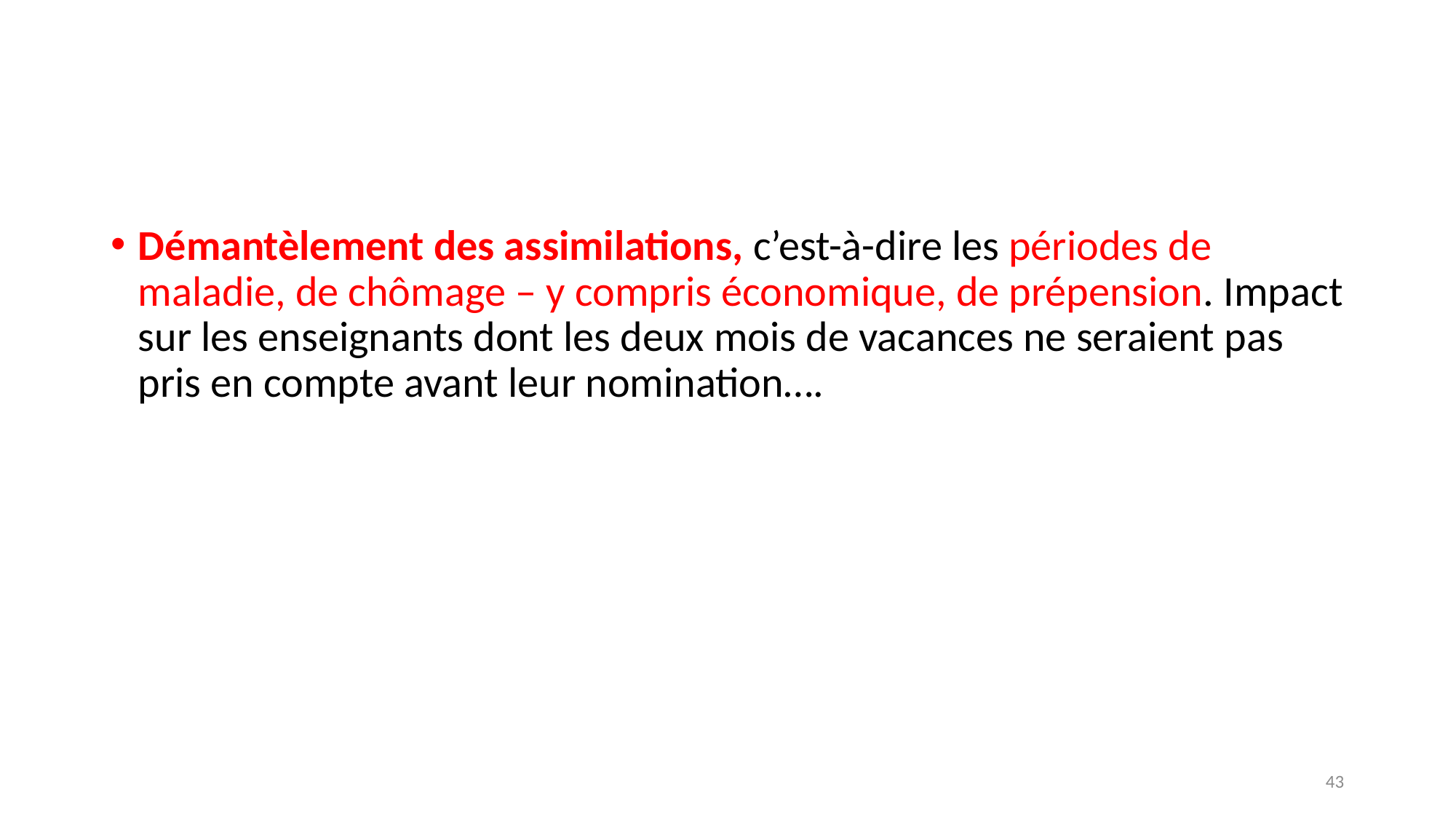

#
Démantèlement des assimilations, c’est-à-dire les périodes de maladie, de chômage – y compris économique, de prépension. Impact sur les enseignants dont les deux mois de vacances ne seraient pas pris en compte avant leur nomination….

43